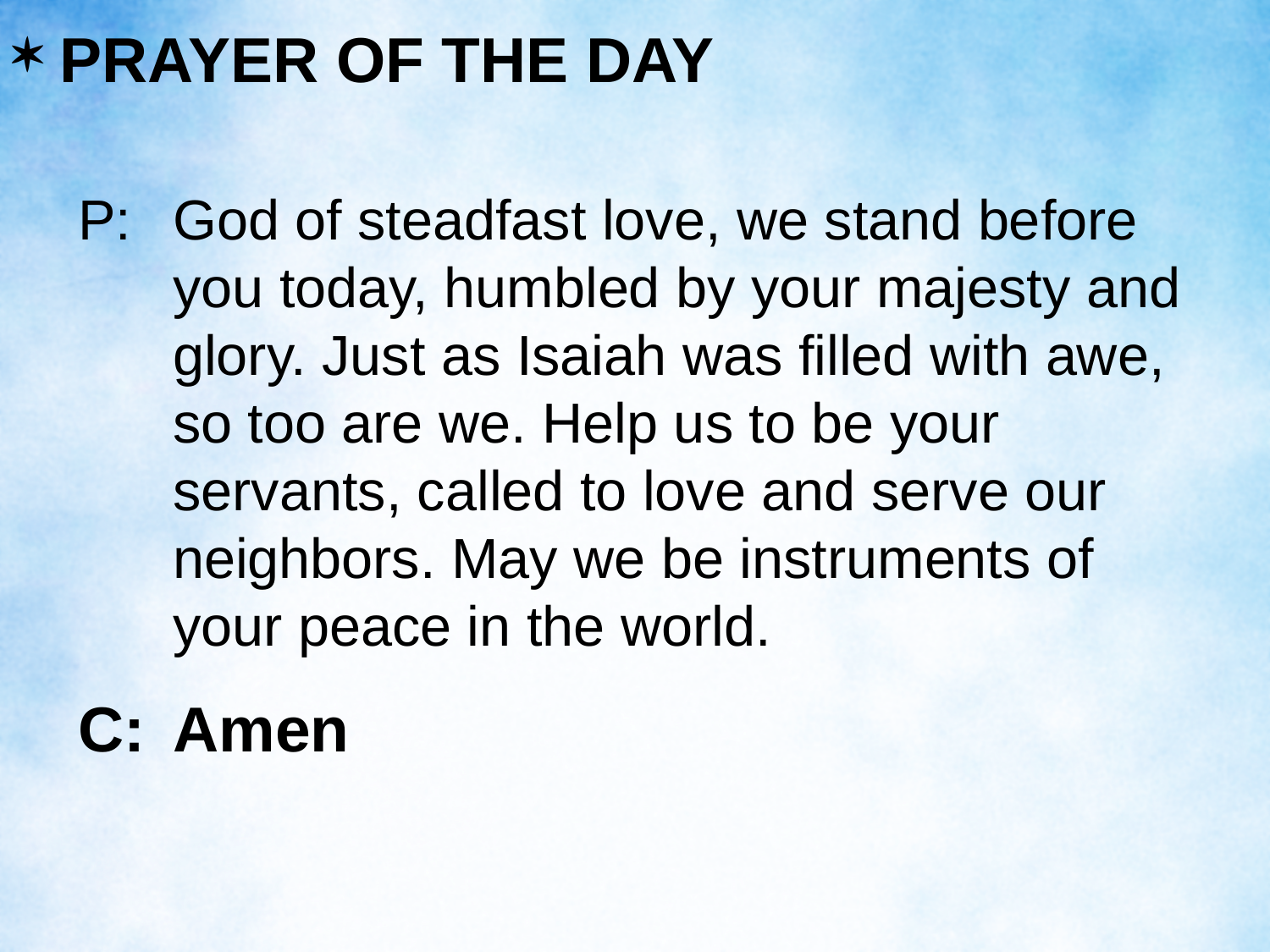

PRAYER OF THE DAY
P:	God of steadfast love, we stand before you today, humbled by your majesty and glory. Just as Isaiah was filled with awe, so too are we. Help us to be your servants, called to love and serve our neighbors. May we be instruments of your peace in the world.
C:	Amen